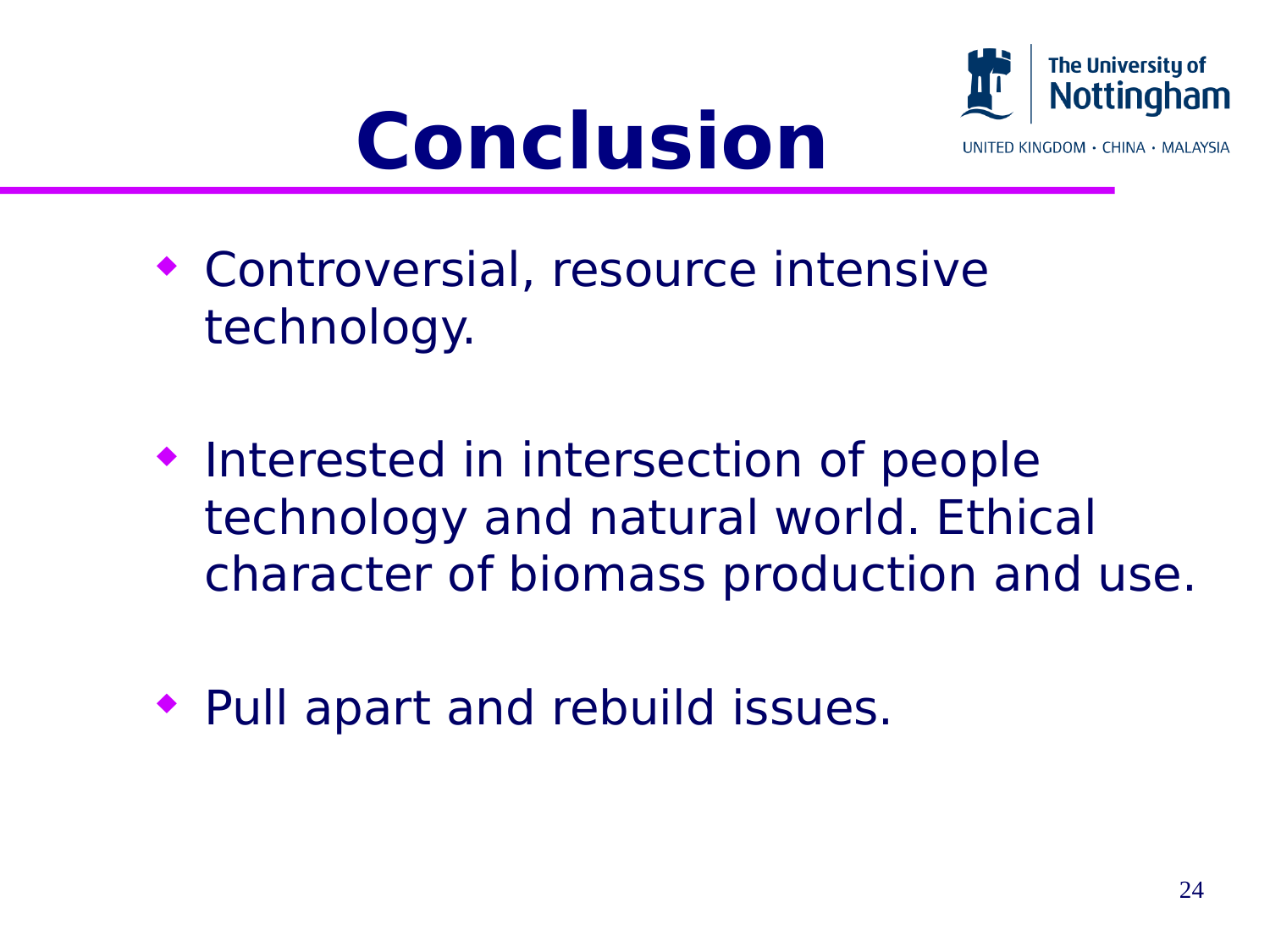

# Conclusion
Controversial, resource intensive technology.

Interested in intersection of people technology and natural world. Ethical character of biomass production and use.

Pull apart and rebuild issues.
24